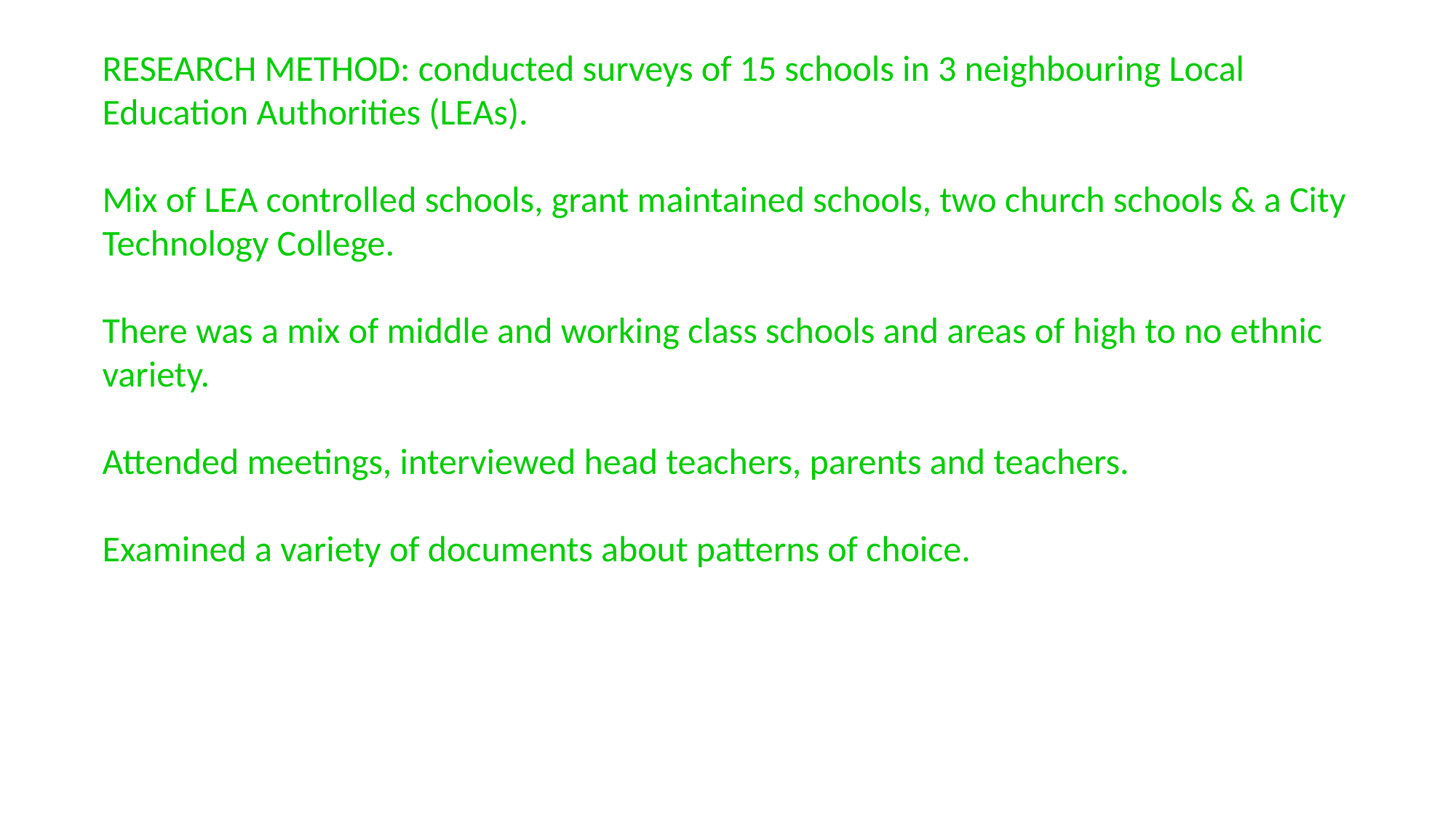

RESEARCH METHOD: conducted surveys of 15 schools in 3 neighbouring Local Education Authorities (LEAs).

Mix of LEA controlled schools, grant maintained schools, two church schools & a City Technology College.

There was a mix of middle and working class schools and areas of high to no ethnic variety.

Attended meetings, interviewed head teachers, parents and teachers.

Examined a variety of documents about patterns of choice.